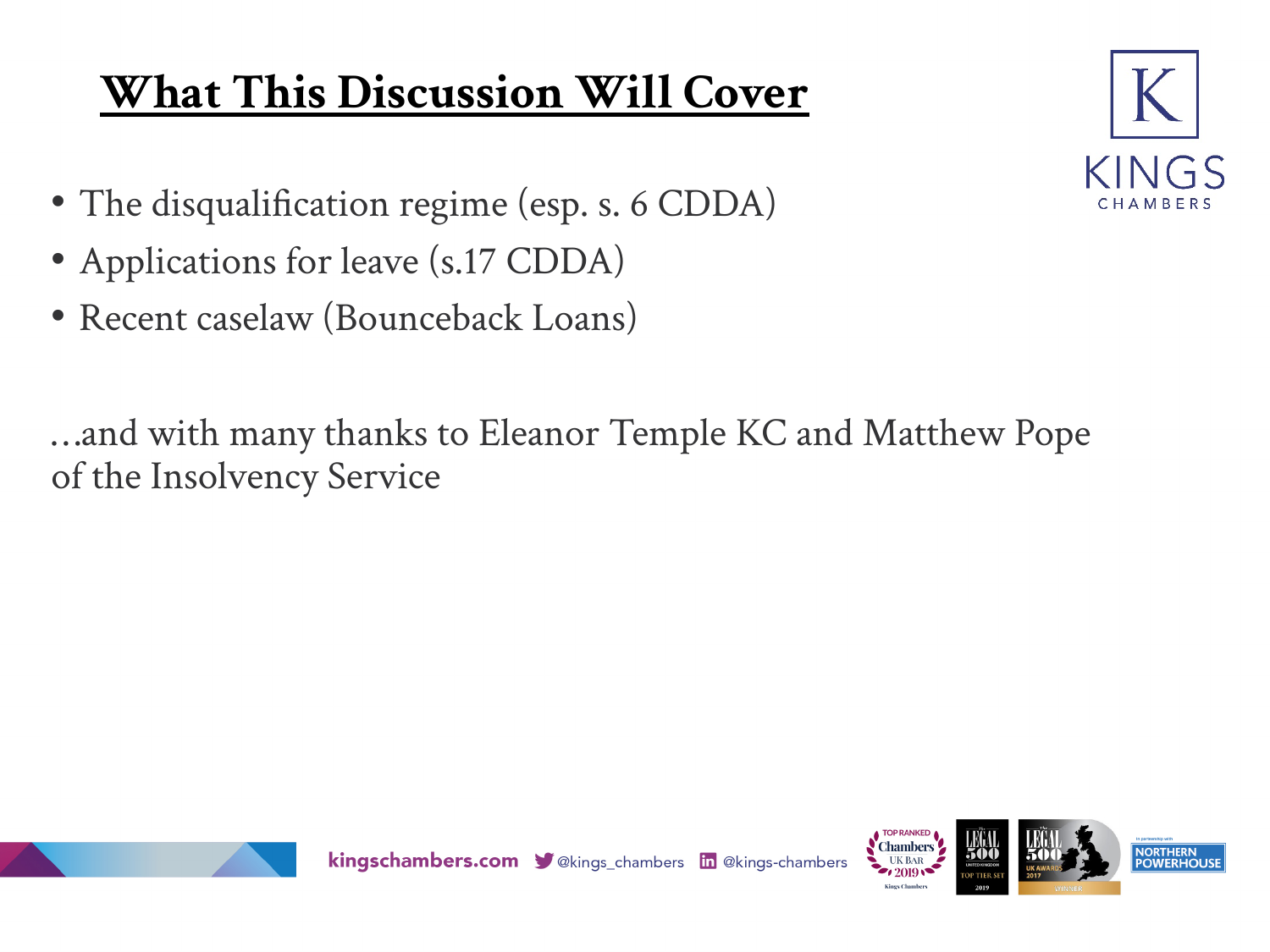

# What This Discussion Will Cover

The disqualification regime (esp. s. 6 CDDA)
Applications for leave (s.17 CDDA)
Recent caselaw (Bounceback Loans)

…and with many thanks to Eleanor Temple KC and Matthew Pope of the Insolvency Service